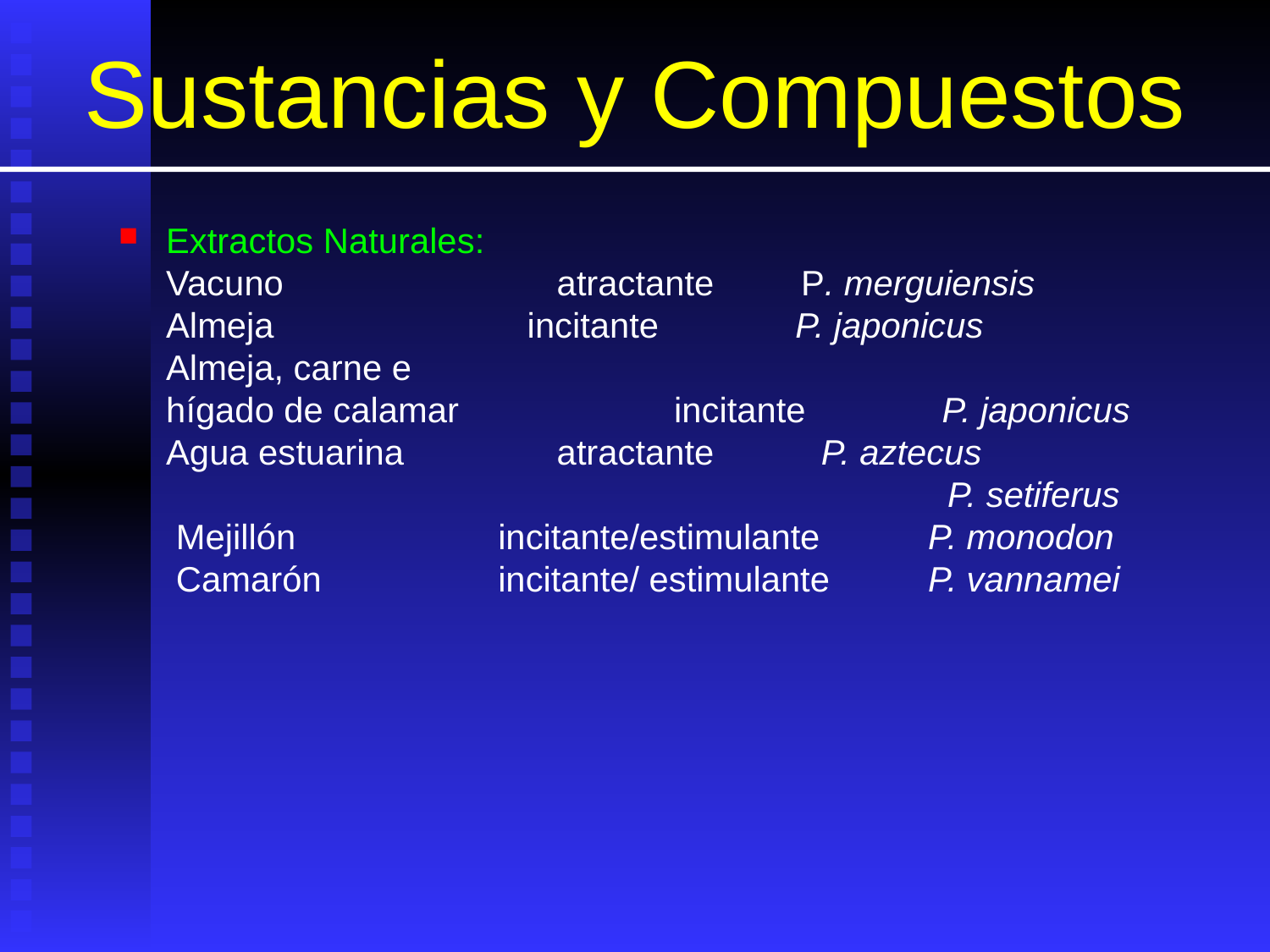

# Sustancias y Compuestos

Extractos Naturales:
Vacuno		 	 atractante 	P. merguiensis
Almeja 		           incitante              P. japonicus
Almeja, carne e
hígado de calamar 	 	incitante              P. japonicus
Agua estuarina 		 atractante           P. aztecus
						  P. setiferus
 Mejillón	        incitante/estimulante        	P. monodon
 Camarón	        incitante/ estimulante       	P. vannamei